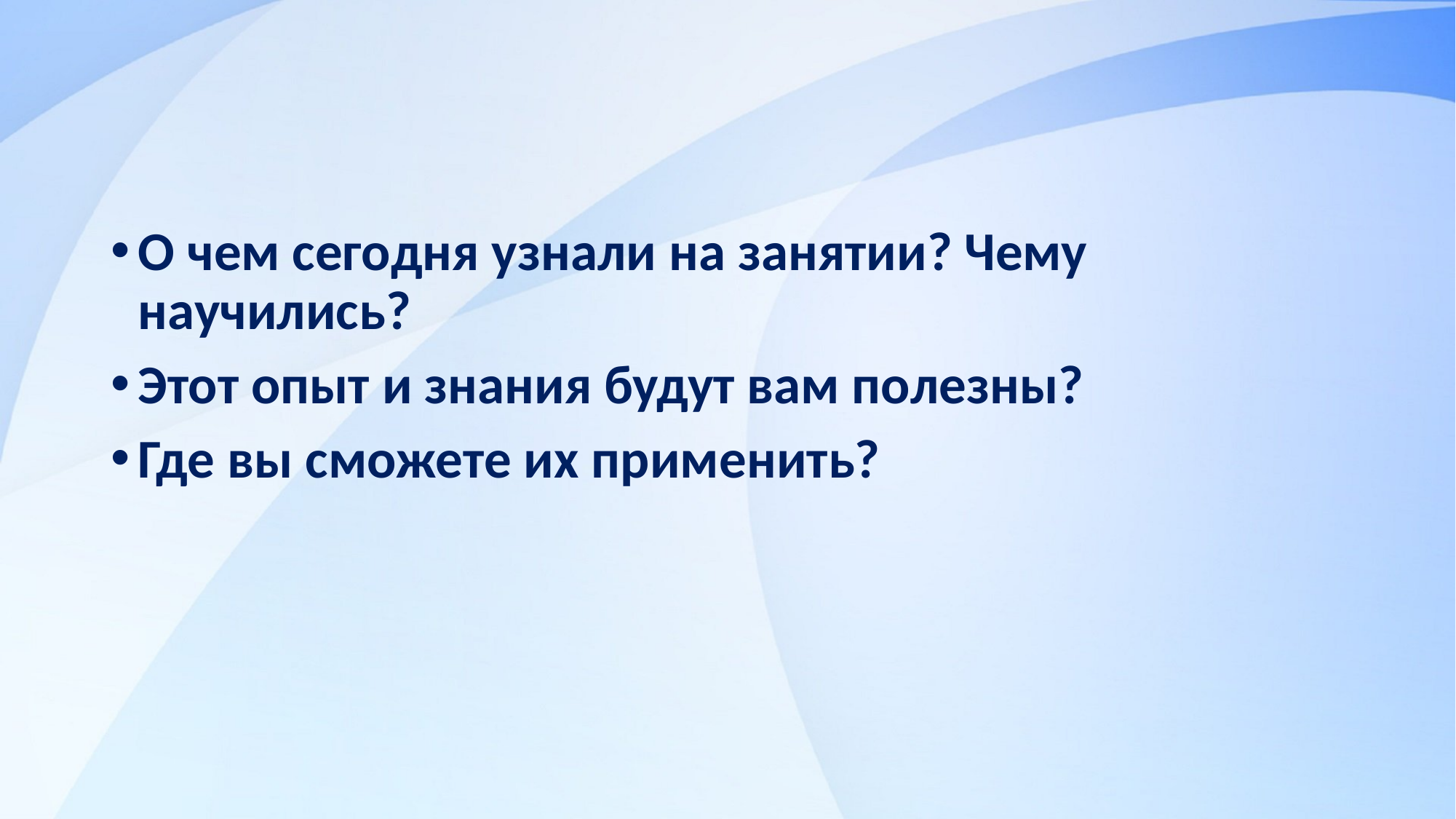

#
О чем сегодня узнали на занятии? Чему научились?
Этот опыт и знания будут вам полезны?
Где вы сможете их применить?